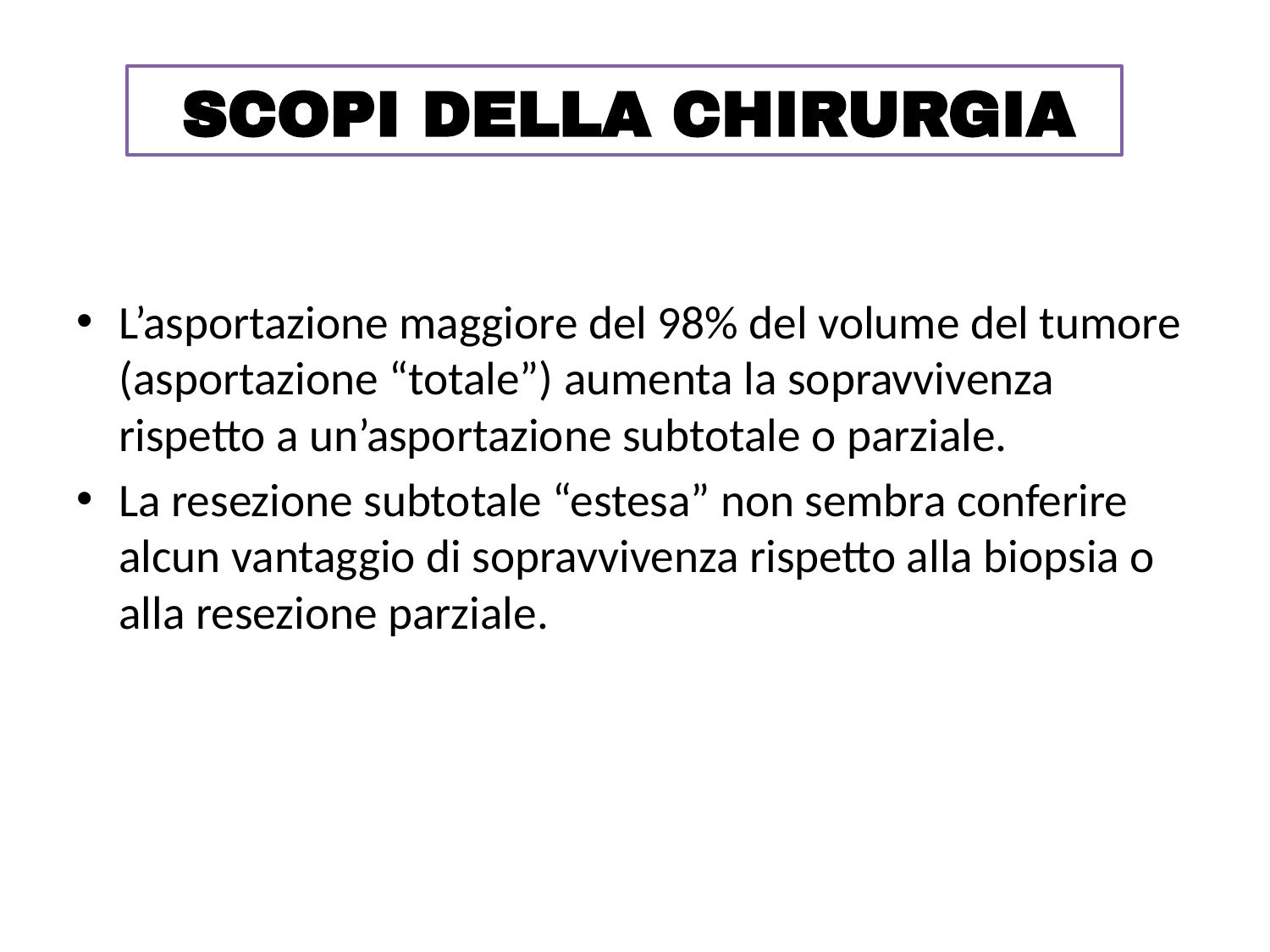

SCOPI DELLA CHIRURGIA
L’asportazione maggiore del 98% del volume del tumore (asportazione “totale”) aumenta la sopravvivenza rispetto a un’asportazione subtotale o parziale.
La resezione subtotale “estesa” non sembra conferire alcun vantaggio di sopravvivenza rispetto alla biopsia o alla resezione parziale.